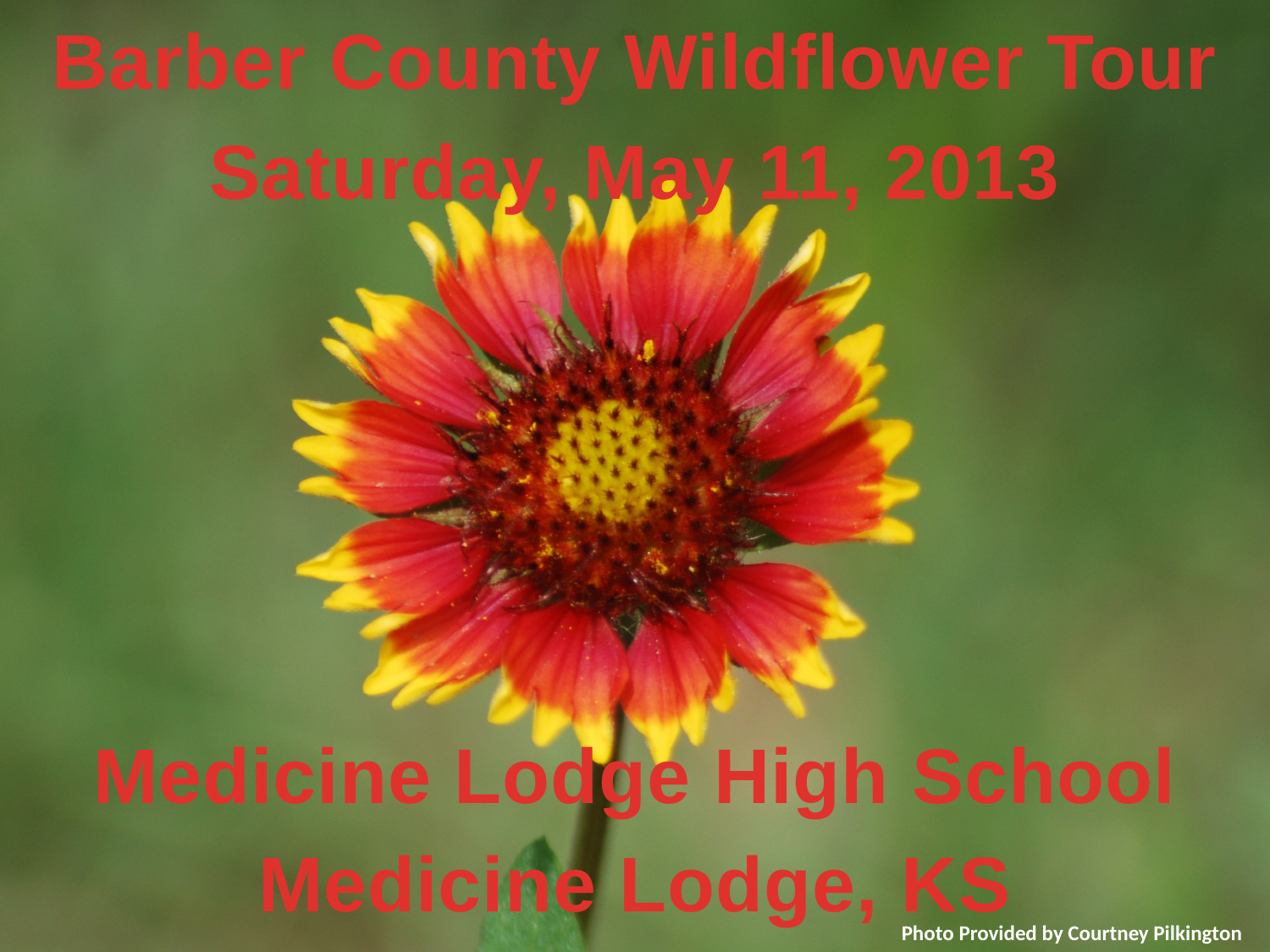

# Barber County Wildflower Tour
Saturday, May 11, 2013
Medicine Lodge High School
Medicine Lodge, KS
Photo Provided by Courtney Pilkington